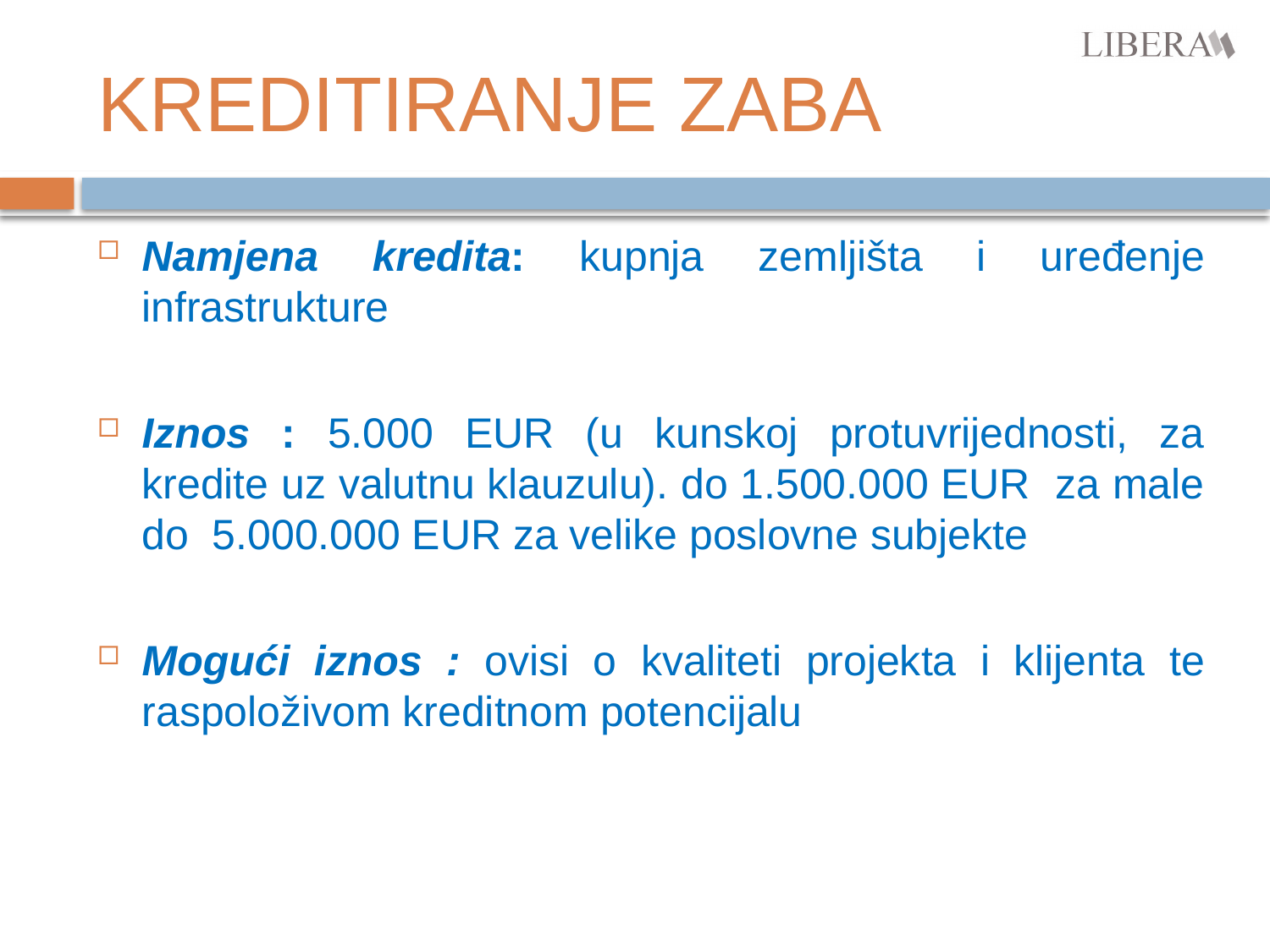

# KREDITIRANJE ZABA
Namjena kredita: kupnja zemljišta i uređenje infrastrukture

Iznos : 5.000 EUR (u kunskoj protuvrijednosti, za kredite uz valutnu klauzulu). do 1.500.000 EUR  za male do  5.000.000 EUR za velike poslovne subjekte

Mogući iznos : ovisi o kvaliteti projekta i klijenta te raspoloživom kreditnom potencijalu